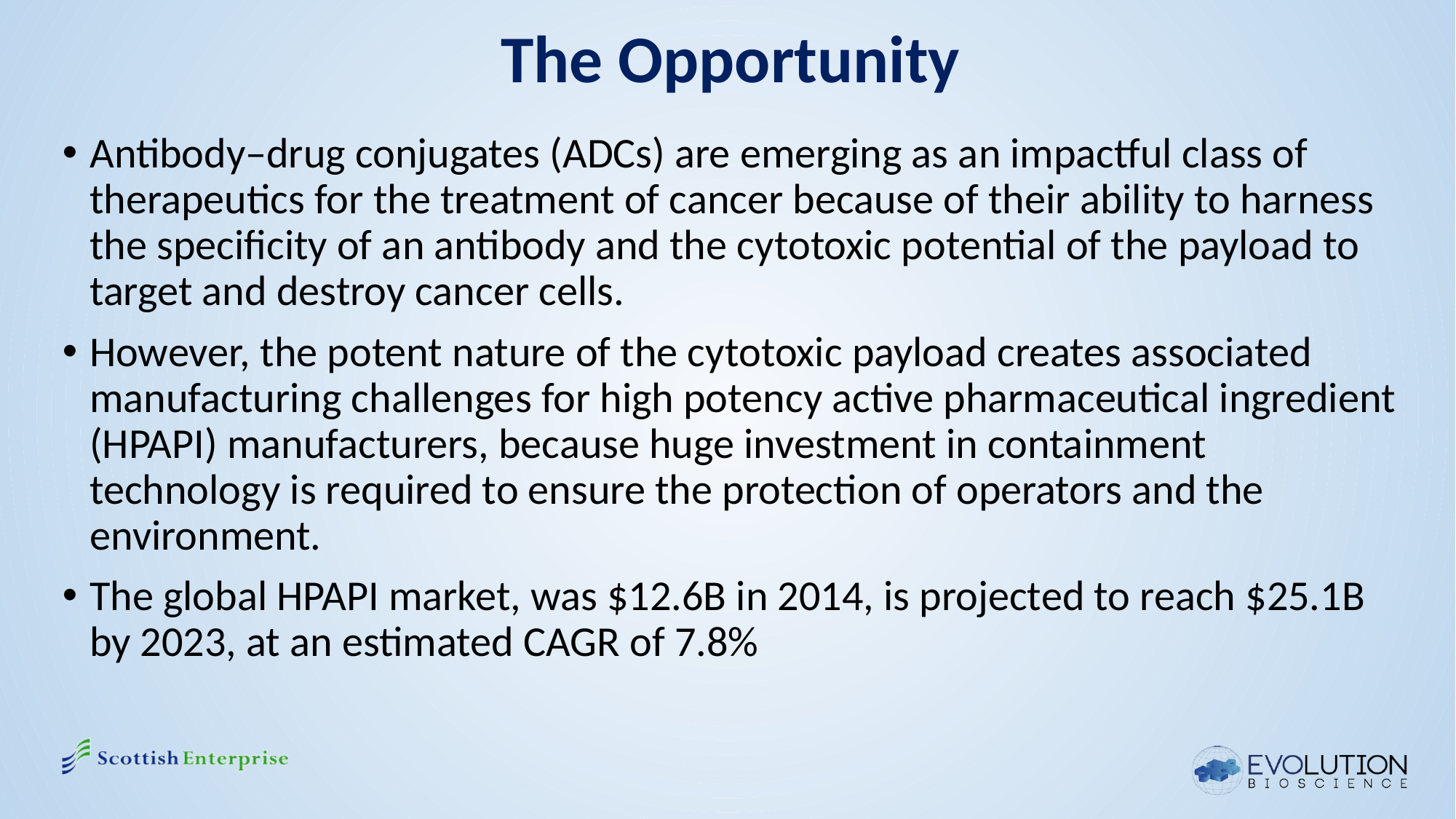

# The Opportunity
Antibody–drug conjugates (ADCs) are emerging as an impactful class of therapeutics for the treatment of cancer because of their ability to harness the specificity of an antibody and the cytotoxic potential of the payload to target and destroy cancer cells.
However, the potent nature of the cytotoxic payload creates associated manufacturing challenges for high potency active pharmaceutical ingredient (HPAPI) manufacturers, because huge investment in containment technology is required to ensure the protection of operators and the environment.
The global HPAPI market, was $12.6B in 2014, is projected to reach $25.1B by 2023, at an estimated CAGR of 7.8%